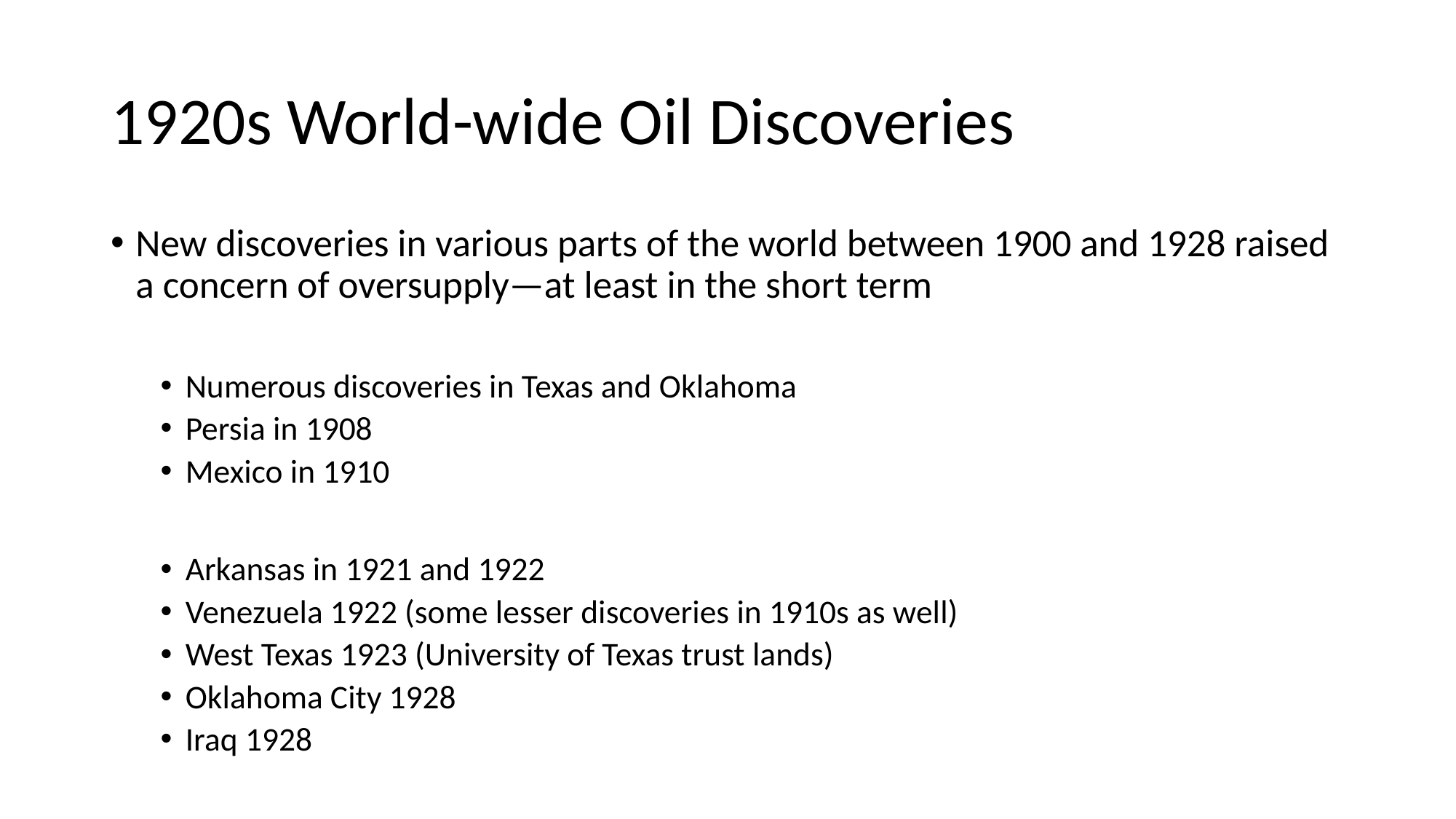

# 1920s World-wide Oil Discoveries
New discoveries in various parts of the world between 1900 and 1928 raised a concern of oversupply—at least in the short term

Numerous discoveries in Texas and Oklahoma
Persia in 1908
Mexico in 1910

Arkansas in 1921 and 1922
Venezuela 1922 (some lesser discoveries in 1910s as well)
West Texas 1923 (University of Texas trust lands)
Oklahoma City 1928
Iraq 1928